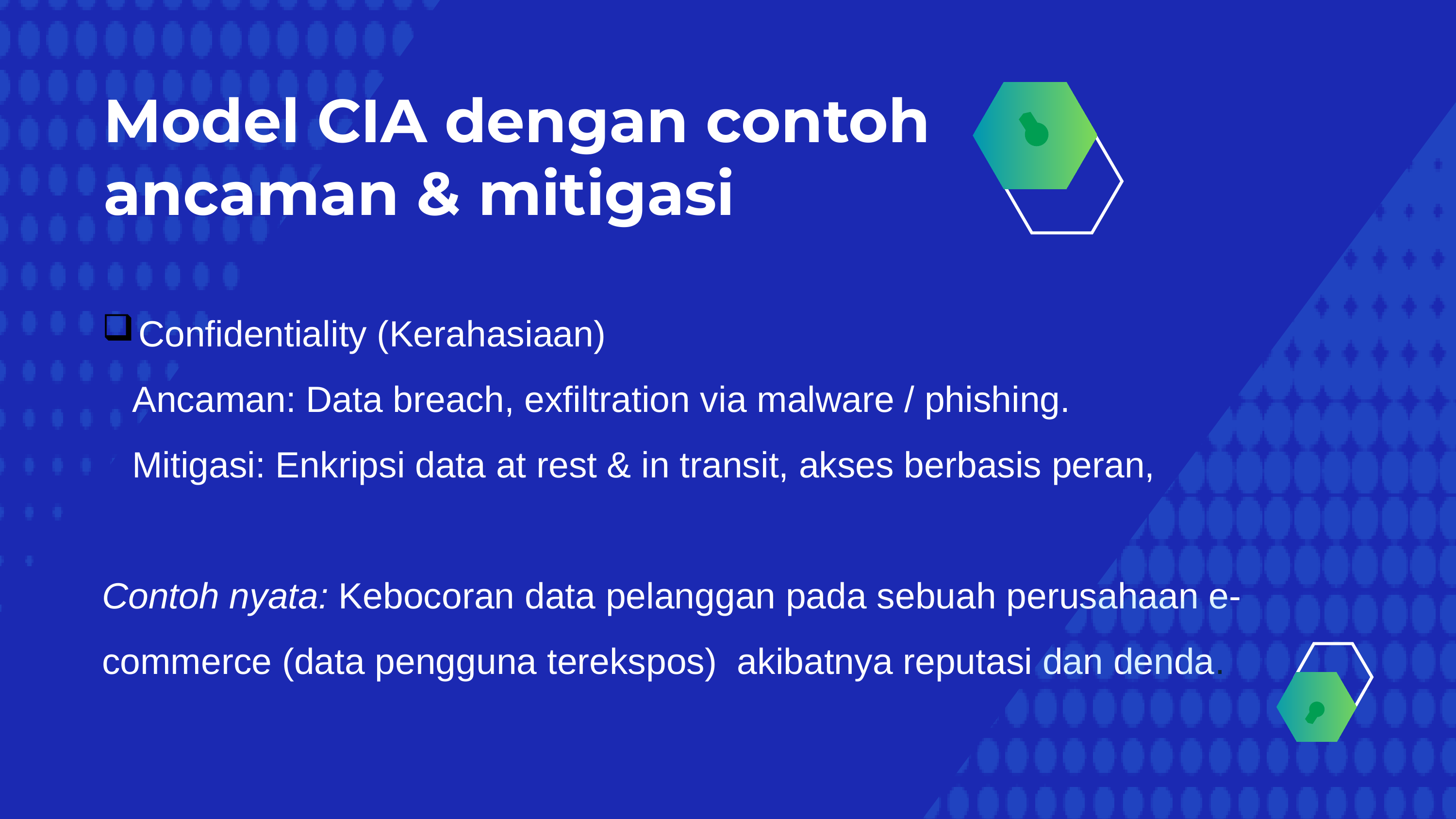

Model CIA dengan contoh ancaman & mitigasi
Confidentiality (Kerahasiaan)
   Ancaman: Data breach, exfiltration via malware / phishing.
   Mitigasi: Enkripsi data at rest & in transit, akses berbasis peran,

Contoh nyata: Kebocoran data pelanggan pada sebuah perusahaan e-commerce (data pengguna terekspos)  akibatnya reputasi dan denda.